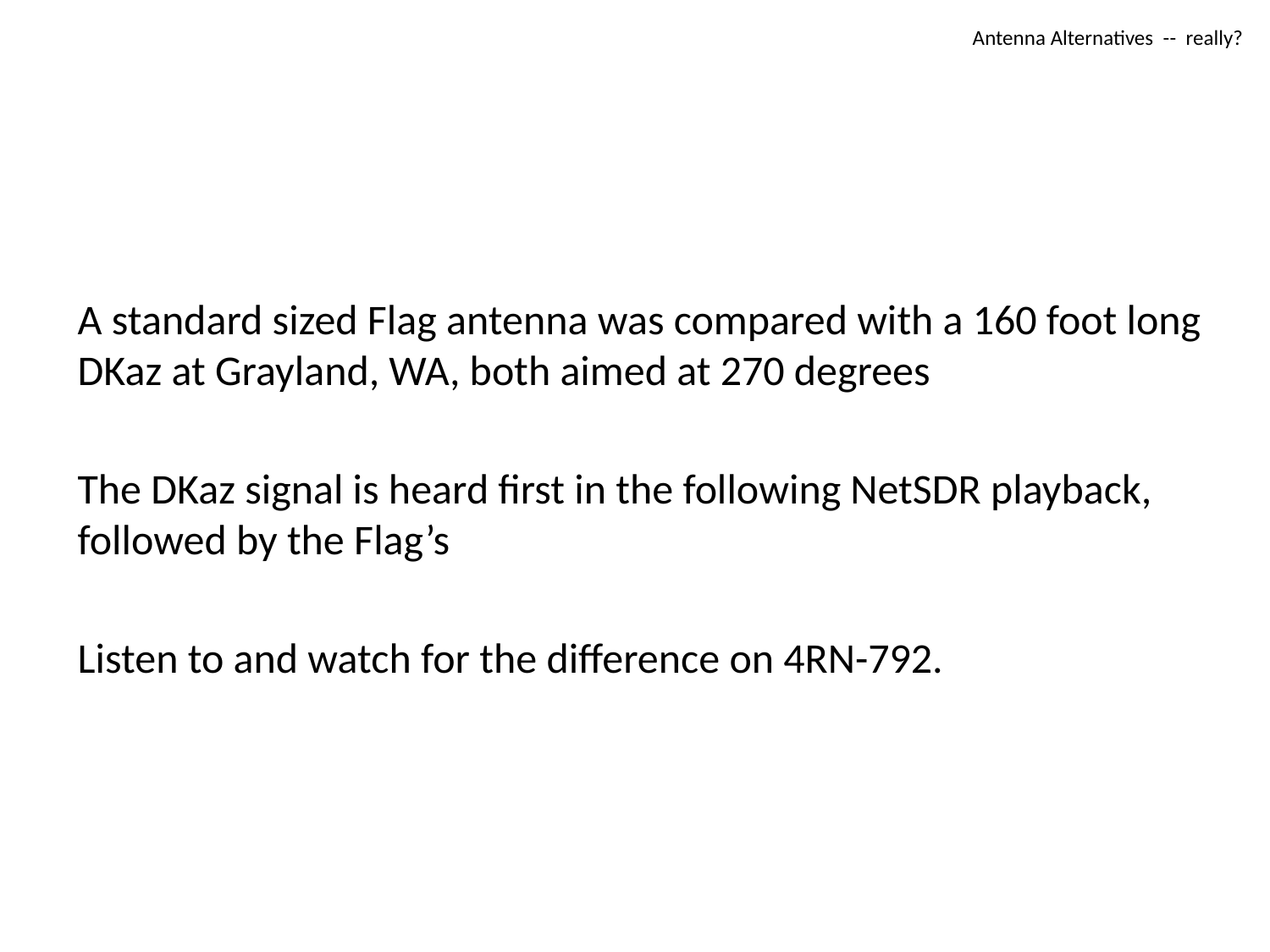

# Antenna Alternatives  --  really?
A standard sized Flag antenna was compared with a 160 foot long DKaz at Grayland, WA, both aimed at 270 degrees

The DKaz signal is heard first in the following NetSDR playback, followed by the Flag’s

Listen to and watch for the difference on 4RN-792.